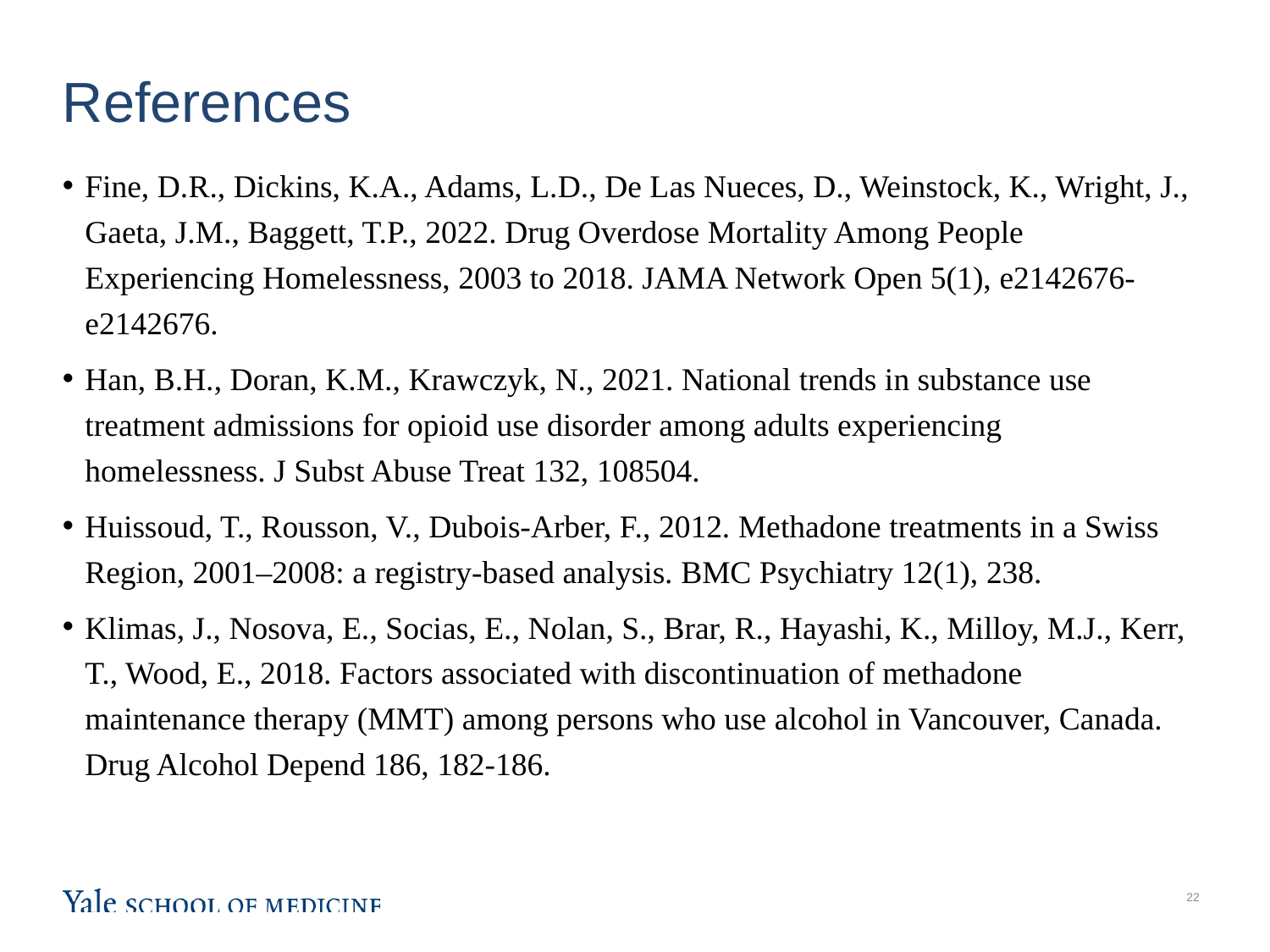

# References
Fine, D.R., Dickins, K.A., Adams, L.D., De Las Nueces, D., Weinstock, K., Wright, J., Gaeta, J.M., Baggett, T.P., 2022. Drug Overdose Mortality Among People Experiencing Homelessness, 2003 to 2018. JAMA Network Open 5(1), e2142676-e2142676.
Han, B.H., Doran, K.M., Krawczyk, N., 2021. National trends in substance use treatment admissions for opioid use disorder among adults experiencing homelessness. J Subst Abuse Treat 132, 108504.
Huissoud, T., Rousson, V., Dubois-Arber, F., 2012. Methadone treatments in a Swiss Region, 2001–2008: a registry-based analysis. BMC Psychiatry 12(1), 238.
Klimas, J., Nosova, E., Socias, E., Nolan, S., Brar, R., Hayashi, K., Milloy, M.J., Kerr, T., Wood, E., 2018. Factors associated with discontinuation of methadone maintenance therapy (MMT) among persons who use alcohol in Vancouver, Canada. Drug Alcohol Depend 186, 182-186.

22